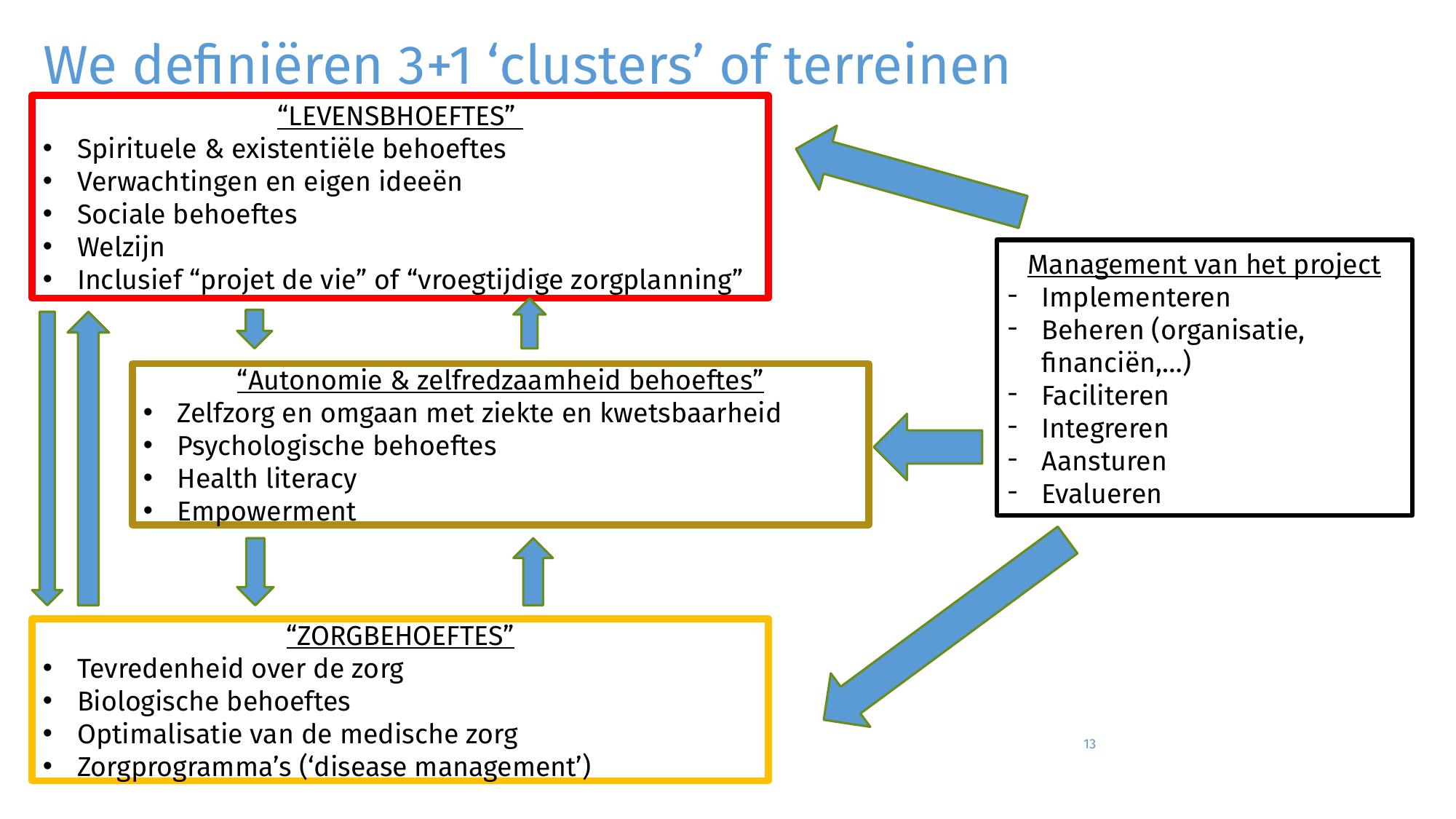

# We definiëren 3+1 ‘clusters’ of terreinen

“LEVENSBHOEFTES”
Spirituele & existentiële behoeftes
Verwachtingen en eigen ideeën
Sociale behoeftes
Welzijn
Inclusief “projet de vie” of “vroegtijdige zorgplanning”
Management van het project
Implementeren
Beheren (organisatie, financiën,…)
Faciliteren
Integreren
Aansturen
Evalueren

“Autonomie & zelfredzaamheid behoeftes”
Zelfzorg en omgaan met ziekte en kwetsbaarheid
Psychologische behoeftes
Health literacy
Empowerment

“ZORGBEHOEFTES”
Tevredenheid over de zorg
Biologische behoeftes
Optimalisatie van de medische zorg
Zorgprogramma’s (‘disease management’)
13